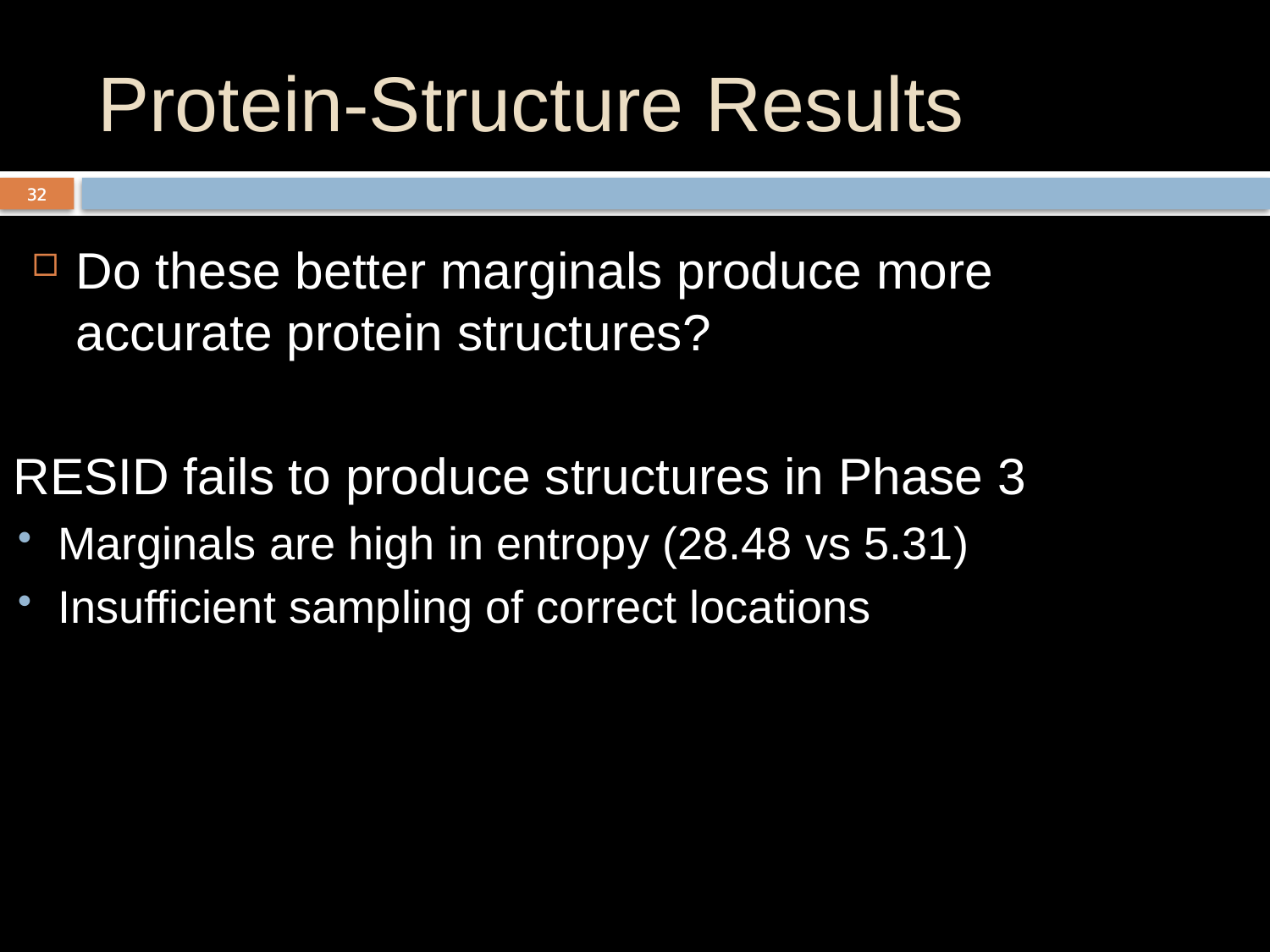

# Protein-Structure Results
32
Do these better marginals produce more accurate protein structures?
RESID fails to produce structures in Phase 3
Marginals are high in entropy (28.48 vs 5.31)
Insufficient sampling of correct locations